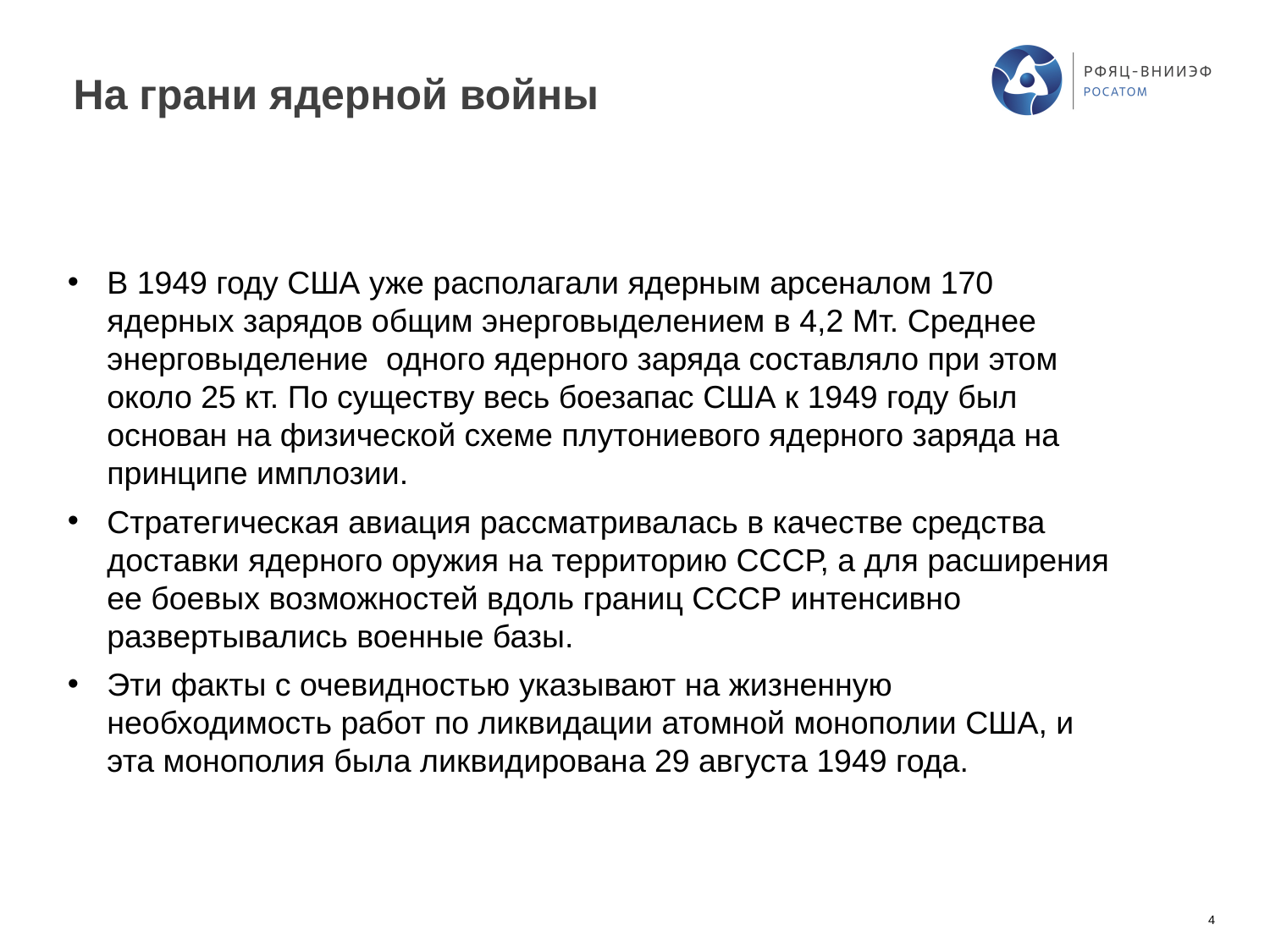

На грани ядерной войны
В 1949 году США уже располагали ядерным арсеналом 170 ядерных зарядов общим энерговыделением в 4,2 Мт. Среднее энерговыделение  одного ядерного заряда составляло при этом около 25 кт. По существу весь боезапас США к 1949 году был основан на физической схеме плутониевого ядерного заряда на принципе имплозии.
Стратегическая авиация рассматривалась в качестве средства доставки ядерного оружия на территорию СССР, а для расширения ее боевых возможностей вдоль границ СССР интенсивно развертывались военные базы.
Эти факты с очевидностью указывают на жизненную необходимость работ по ликвидации атомной монополии США, и эта монополия была ликвидирована 29 августа 1949 года.
4